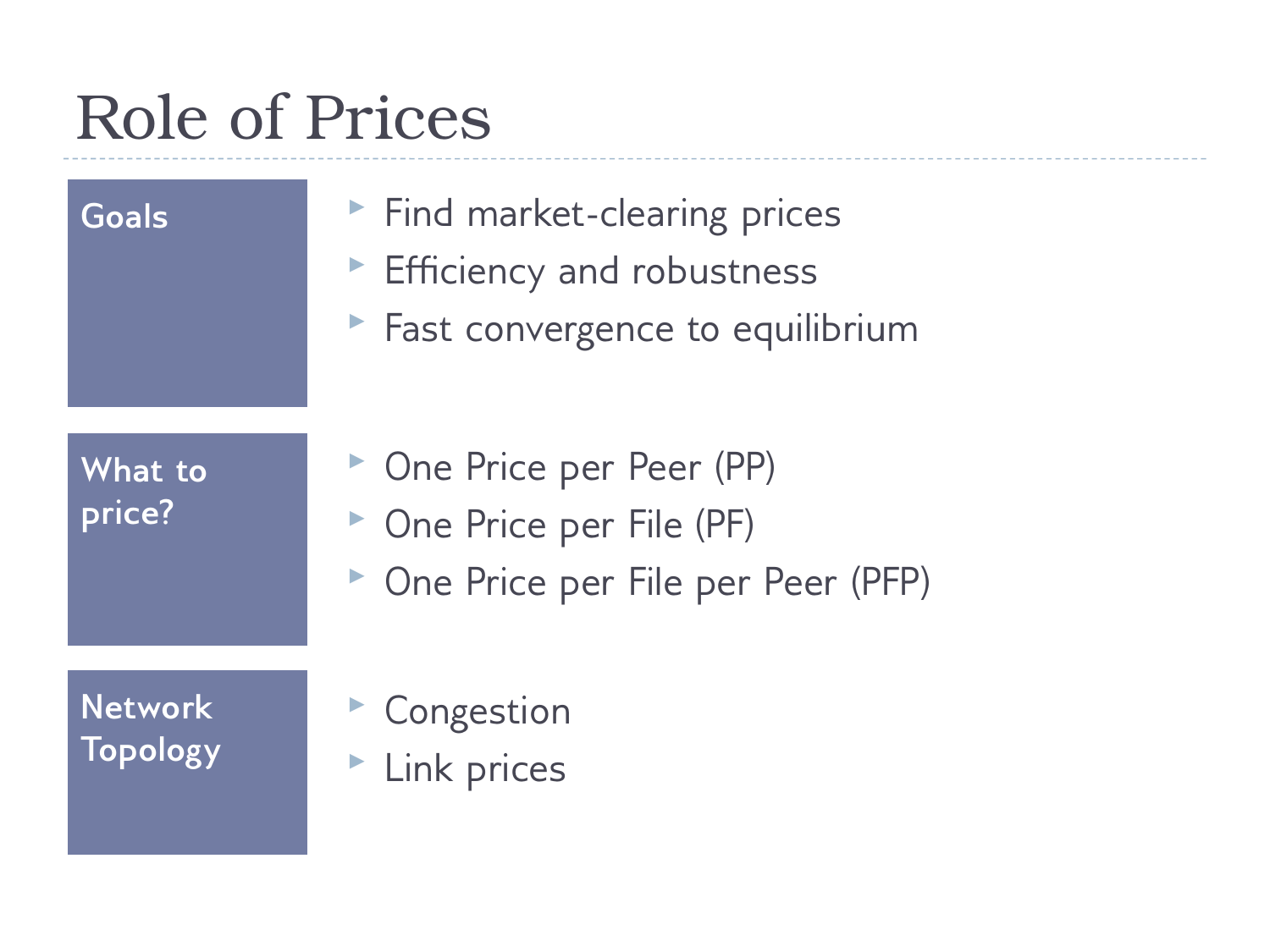

# Role of Prices
Goals
Find market-clearing prices
Efficiency and robustness
Fast convergence to equilibrium
What to price?
One Price per Peer (PP)
One Price per File (PF)
One Price per File per Peer (PFP)
Network Topology

Congestion
Link prices